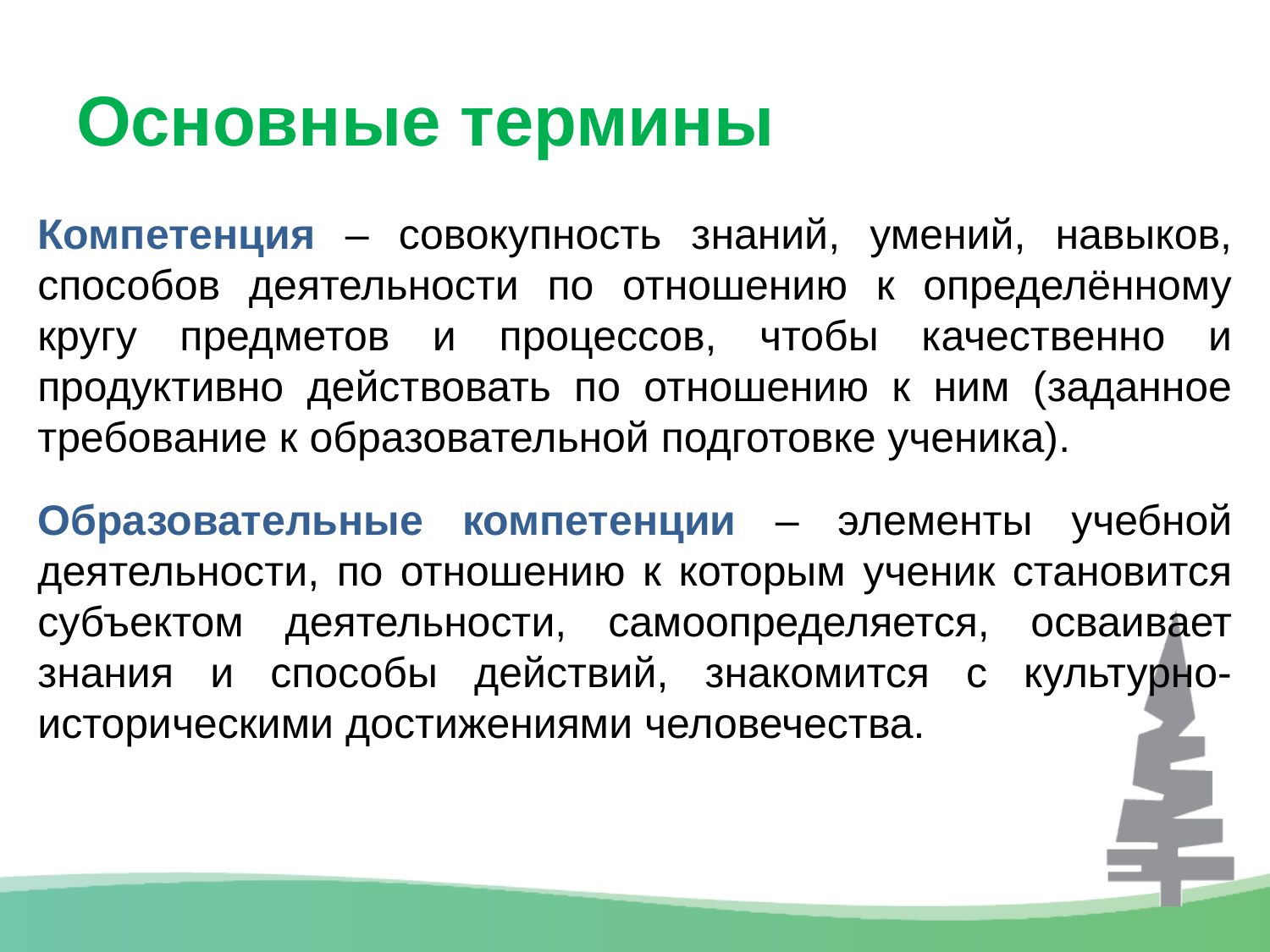

# Основные термины
Компетенция – совокупность знаний, умений, навыков, способов деятельности по отношению к определённому кругу предметов и процессов, чтобы качественно и продуктивно действовать по отношению к ним (заданное требование к образовательной подготовке ученика).
Образовательные компетенции – элементы учебной деятельности, по отношению к которым ученик становится субъектом деятельности, самоопределяется, осваивает знания и способы действий, знакомится с культурно-историческими достижениями человечества.